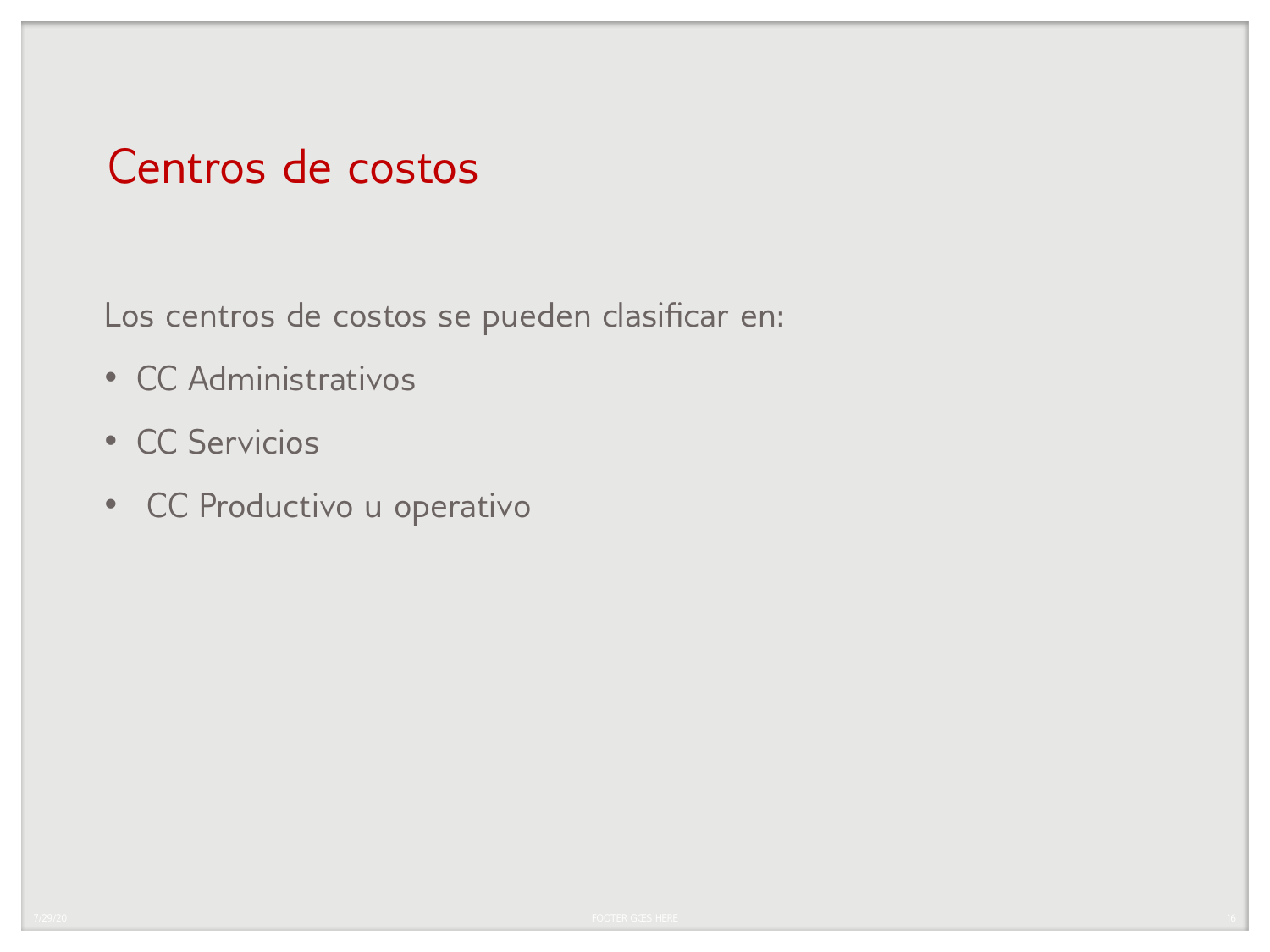

# Centros de costos
Los centros de costos se pueden clasificar en:
CC Administrativos
CC Servicios
 CC Productivo u operativo
7/29/20
FOOTER GOES HERE
16